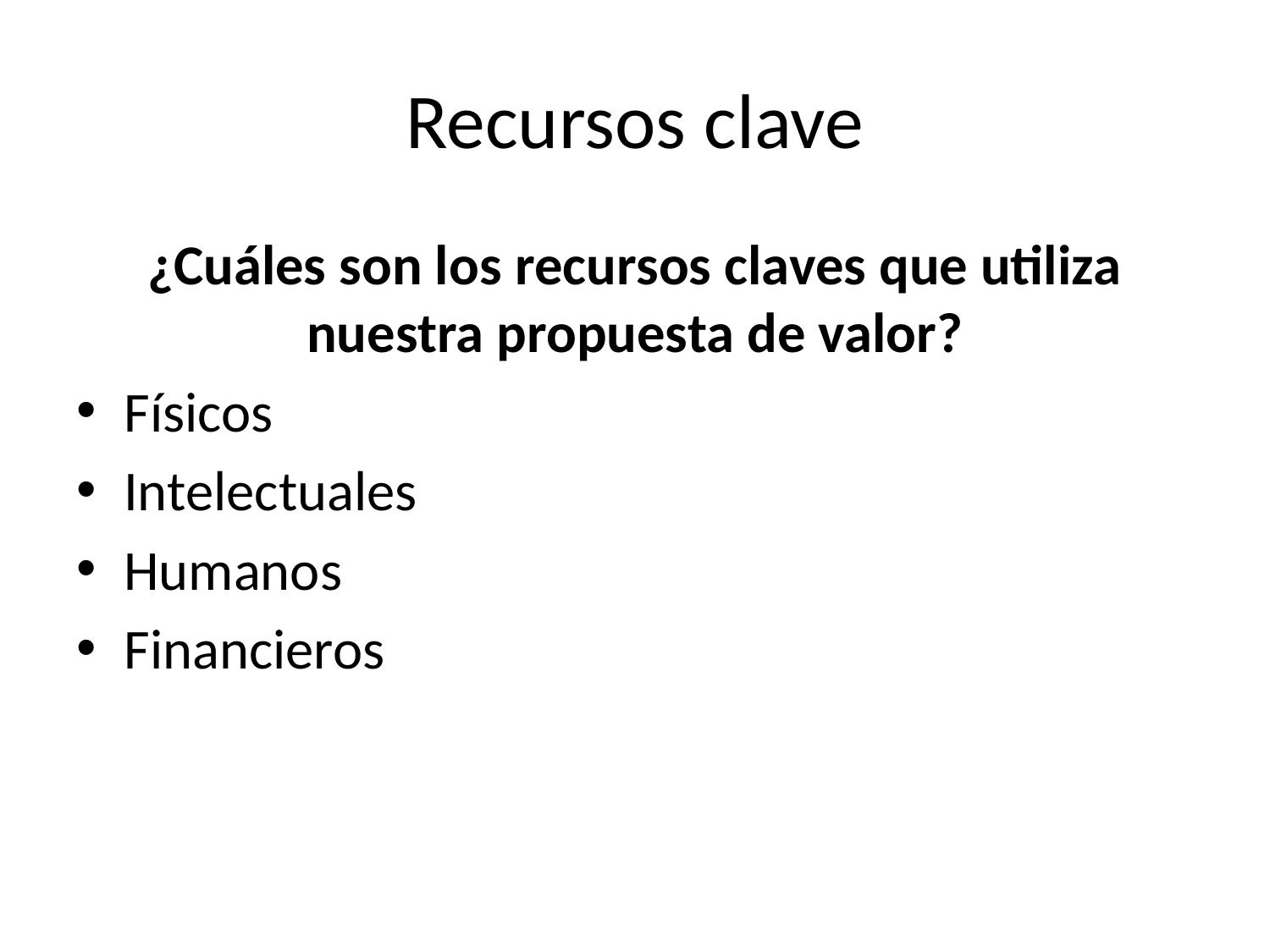

# Recursos clave
¿Cuáles son los recursos claves que utiliza nuestra propuesta de valor?
Físicos
Intelectuales
Humanos
Financieros